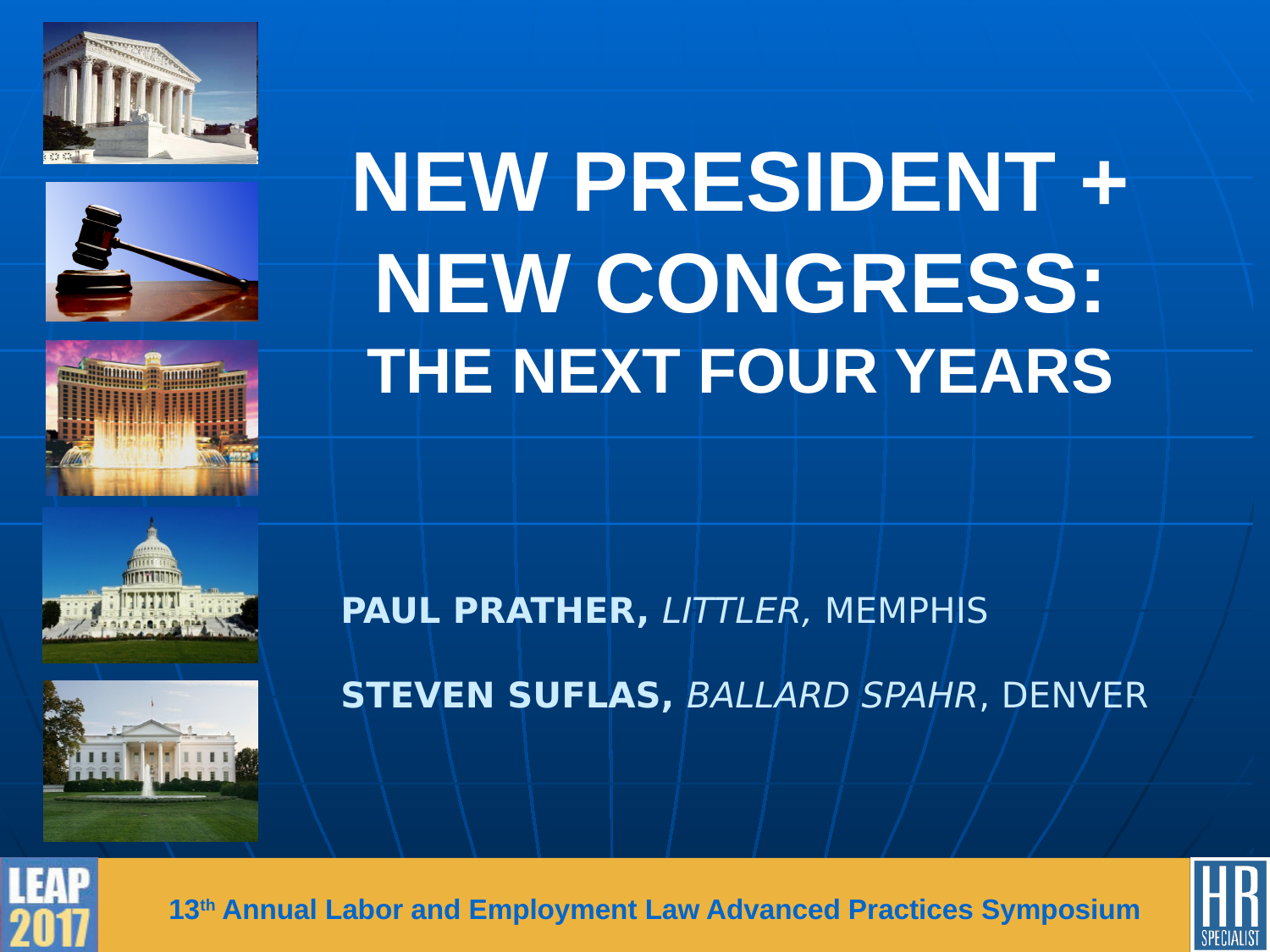

# NEW PRESIDENT + NEW CONGRESS: THE NEXT FOUR YEARS
PAUL PRATHER, LITTLER, MEMPHIS

STEVEN SUFLAS, BALLARD SPAHR, DENVER